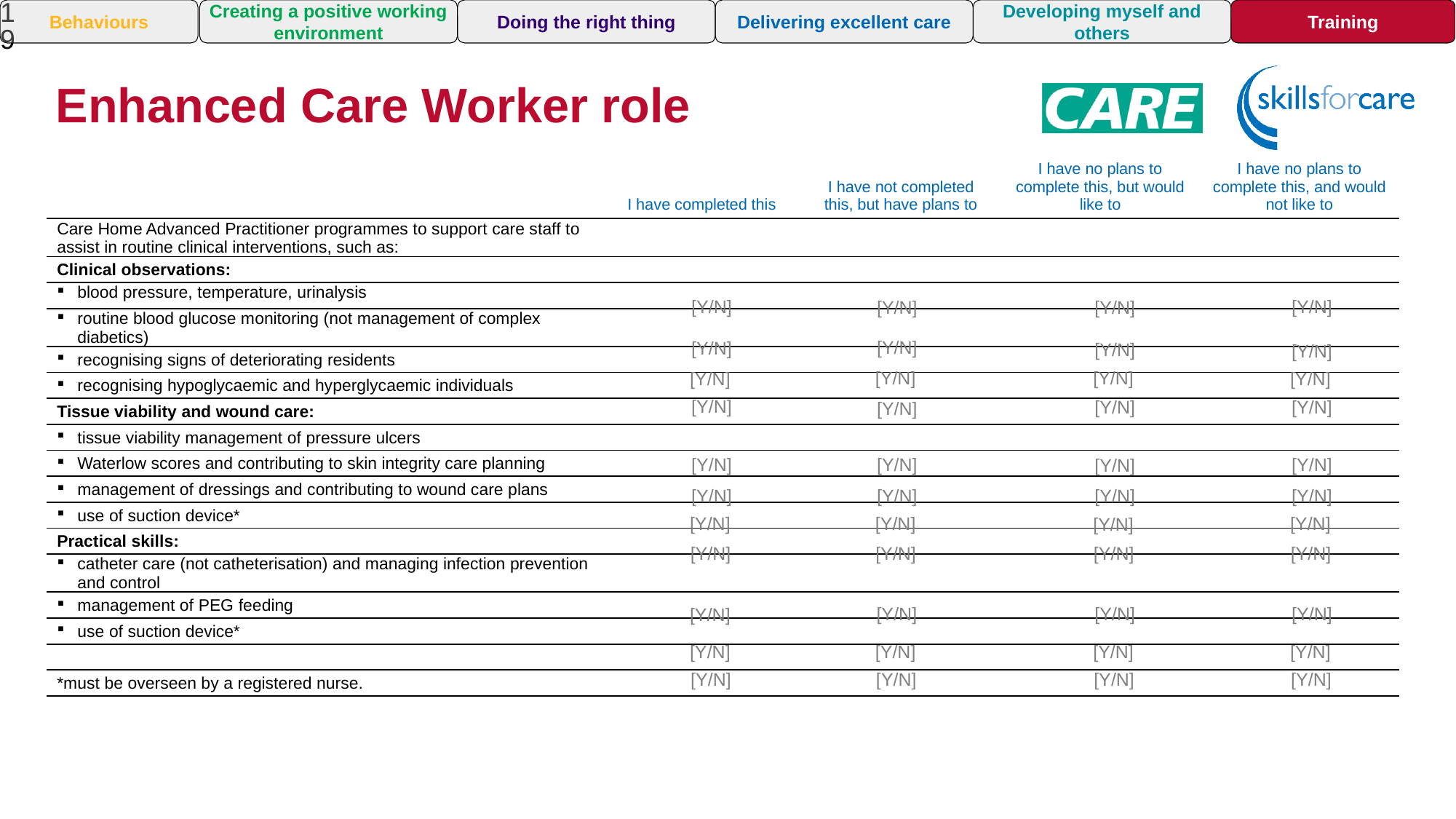

19
Training
Behaviours
Creating a positive working environment
Doing the right thing
Delivering excellent care
Developing myself and others
Enhanced Care Worker role
|  | I have completed this | I have not completed this, but have plans to | I have no plans to complete this, but would like to | I have no plans to complete this, and would not like to |
| --- | --- | --- | --- | --- |
| Care Home Advanced Practitioner programmes to support care staff to assist in routine clinical interventions, such as: |  |  |  |  |
| Clinical observations: |  |  |  |  |
| blood pressure, temperature, urinalysis |  |  |  |  |
| routine blood glucose monitoring (not management of complex diabetics) |  |  |  |  |
| recognising signs of deteriorating residents |  |  |  |  |
| recognising hypoglycaemic and hyperglycaemic individuals |  |  |  |  |
| Tissue viability and wound care: |  |  |  |  |
| tissue viability management of pressure ulcers |  |  |  |  |
| Waterlow scores and contributing to skin integrity care planning |  |  |  |  |
| management of dressings and contributing to wound care plans |  |  |  |  |
| use of suction device\* |  |  |  |  |
| Practical skills: |  |  |  |  |
| catheter care (not catheterisation) and managing infection prevention and control |  |  |  |  |
| management of PEG feeding |  |  |  |  |
| use of suction device\* |  |  |  |  |
|  |  |  |  |  |
| \*must be overseen by a registered nurse. |  |  |  |  |
[Y/N]
[Y/N]
[Y/N]
[Y/N]
[Y/N]
[Y/N]
[Y/N]
[Y/N]
[Y/N]
[Y/N]
[Y/N]
[Y/N]
[Y/N]
[Y/N]
[Y/N]
[Y/N]
[Y/N]
[Y/N]
[Y/N]
[Y/N]
[Y/N]
[Y/N]
[Y/N]
[Y/N]
[Y/N]
[Y/N]
[Y/N]
[Y/N]
[Y/N]
[Y/N]
[Y/N]
[Y/N]
[Y/N]
[Y/N]
[Y/N]
[Y/N]
[Y/N]
[Y/N]
[Y/N]
[Y/N]
[Y/N]
[Y/N]
[Y/N]
[Y/N]